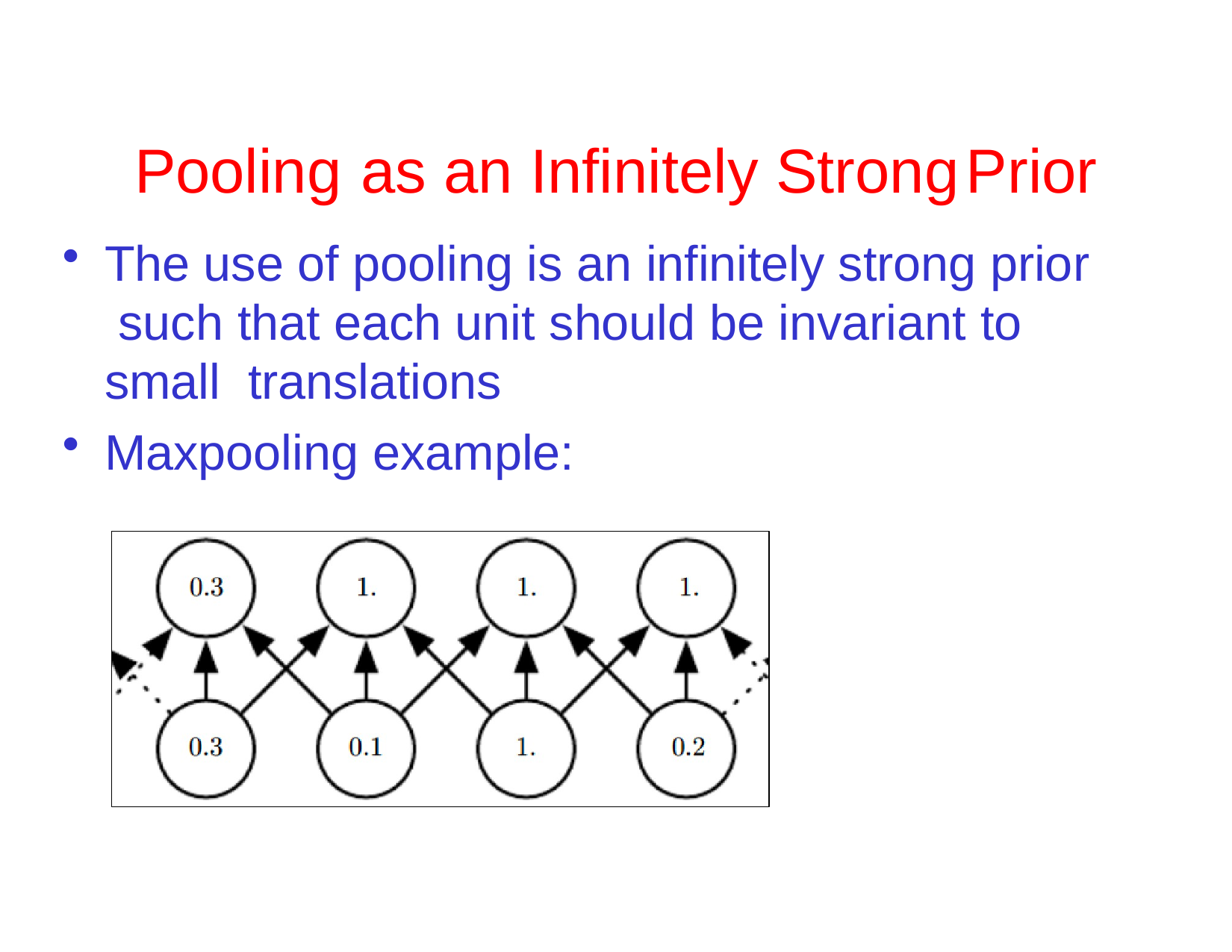

# Pooling	as an	Infinitely Strong	Prior
The use of pooling is an infinitely strong prior  such that each unit should be invariant to small  translations
Maxpooling example: